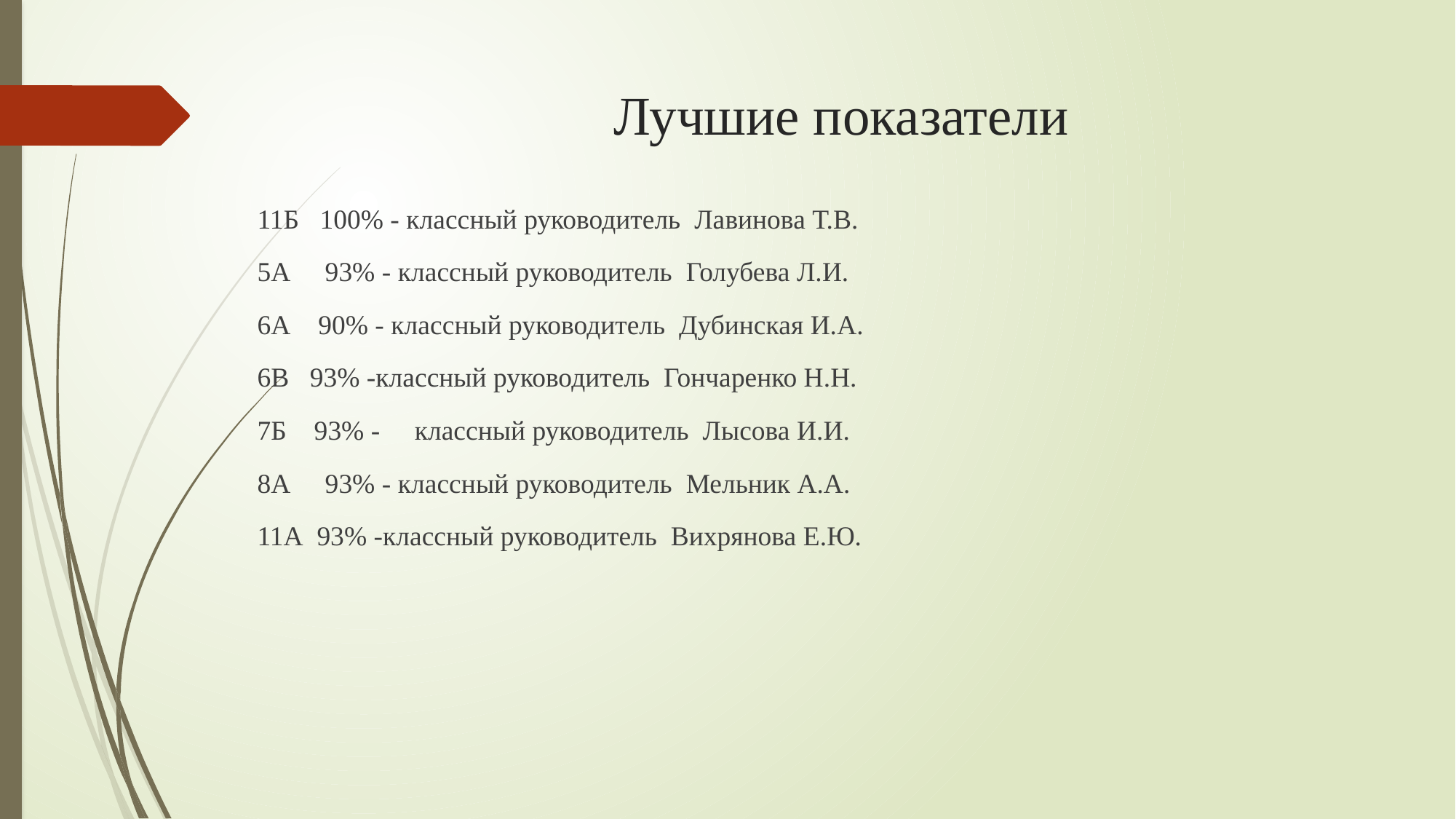

# Лучшие показатели
11Б   100% - классный руководитель  Лавинова Т.В.
5А     93% - классный руководитель  Голубева Л.И.
6А    90% - классный руководитель  Дубинская И.А.
6В   93% -классный руководитель  Гончаренко Н.Н.
7Б    93% -     классный руководитель  Лысова И.И.
8А     93% - классный руководитель  Мельник А.А.
11А  93% -классный руководитель  Вихрянова Е.Ю.